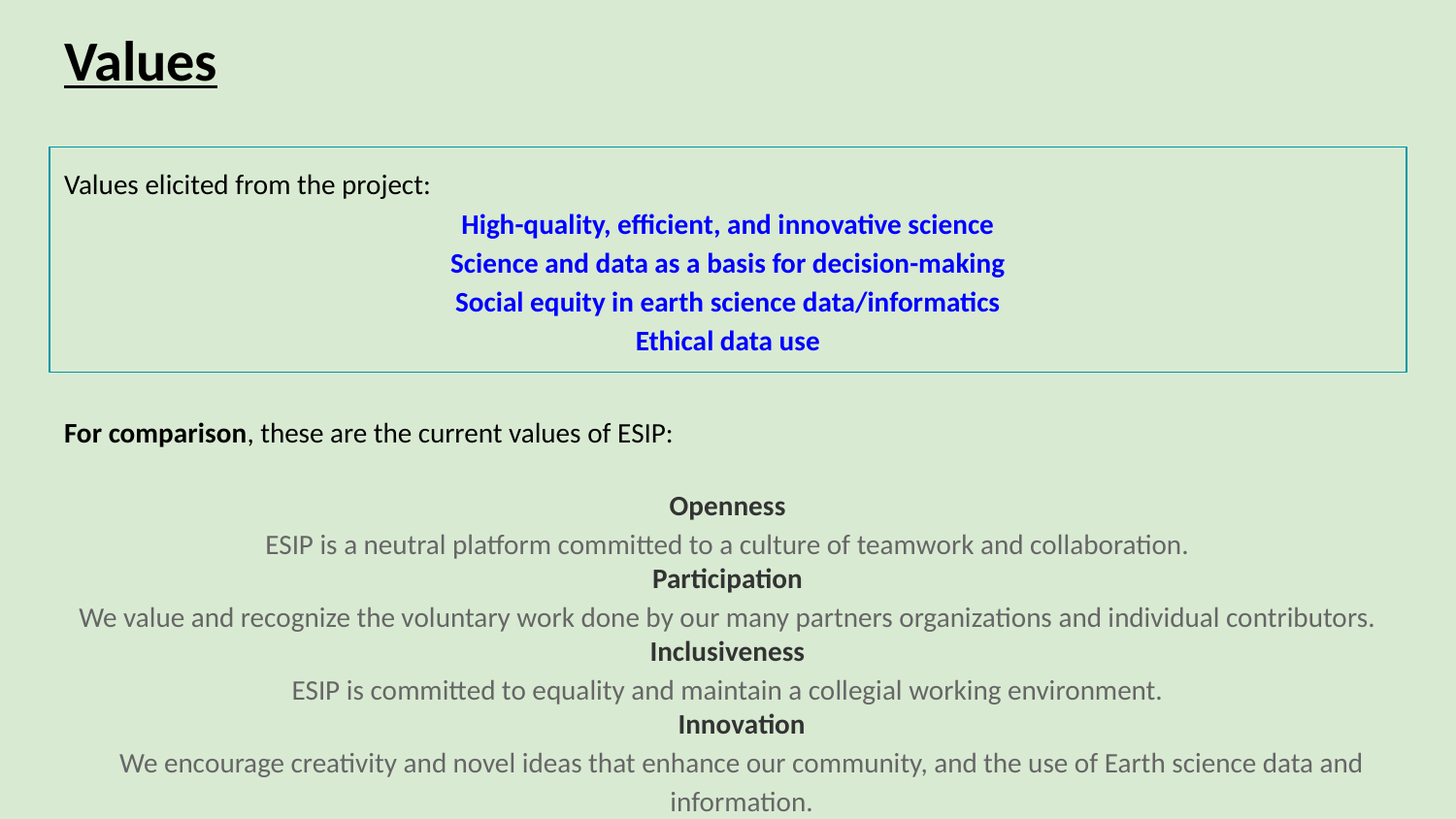

# Values
Values elicited from the project:
High-quality, efficient, and innovative science
Science and data as a basis for decision-making
Social equity in earth science data/informatics
Ethical data use
For comparison, these are the current values of ESIP:

Openness
ESIP is a neutral platform committed to a culture of teamwork and collaboration.
Participation
We value and recognize the voluntary work done by our many partners organizations and individual contributors.
Inclusiveness
ESIP is committed to equality and maintain a collegial working environment.
Innovation
We encourage creativity and novel ideas that enhance our community, and the use of Earth science data and information.